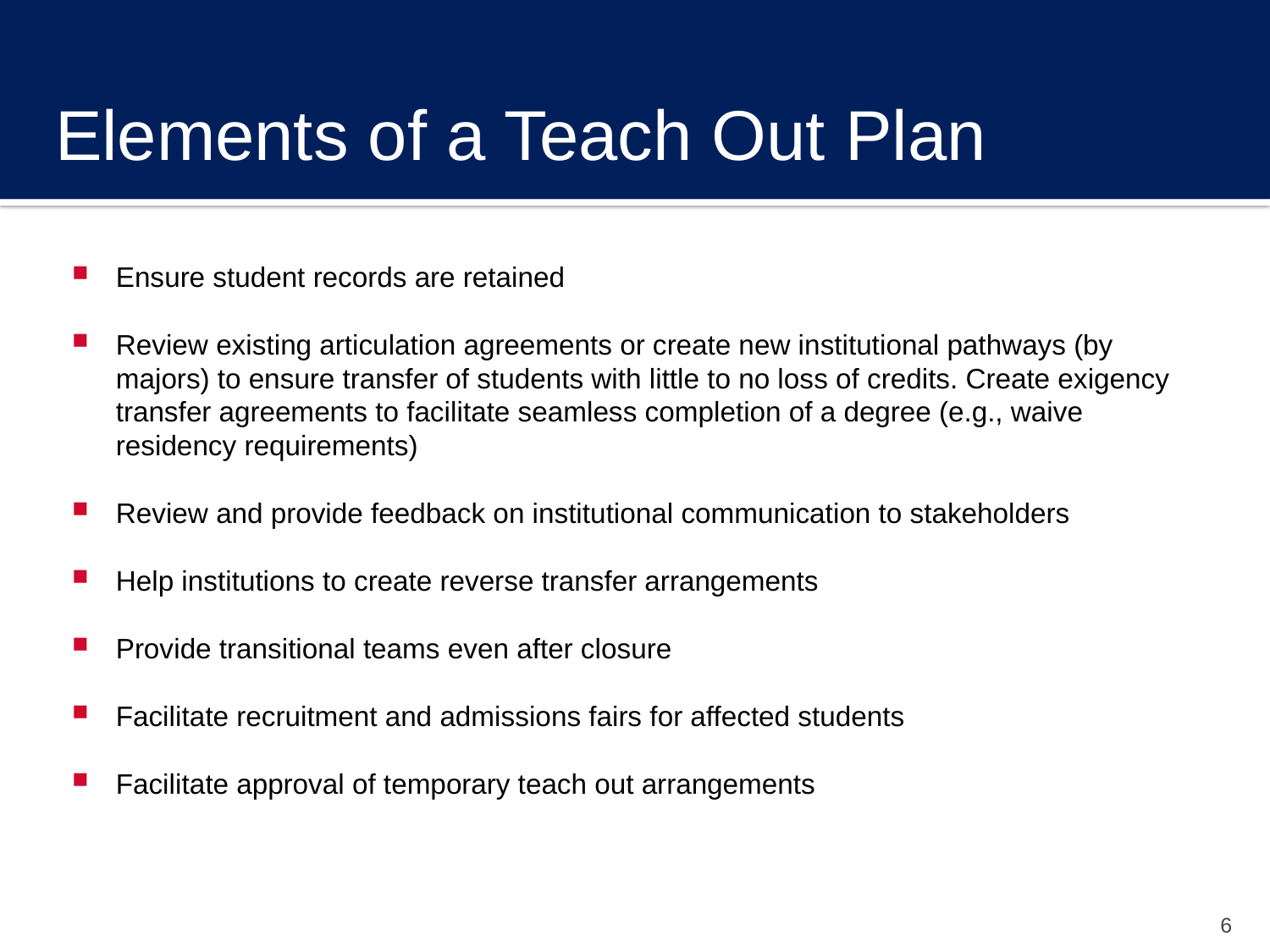

# Elements of a Teach Out Plan
Ensure student records are retained

Review existing articulation agreements or create new institutional pathways (by majors) to ensure transfer of students with little to no loss of credits. Create exigency transfer agreements to facilitate seamless completion of a degree (e.g., waive residency requirements)

Review and provide feedback on institutional communication to stakeholders

Help institutions to create reverse transfer arrangements

Provide transitional teams even after closure

Facilitate recruitment and admissions fairs for affected students

Facilitate approval of temporary teach out arrangements